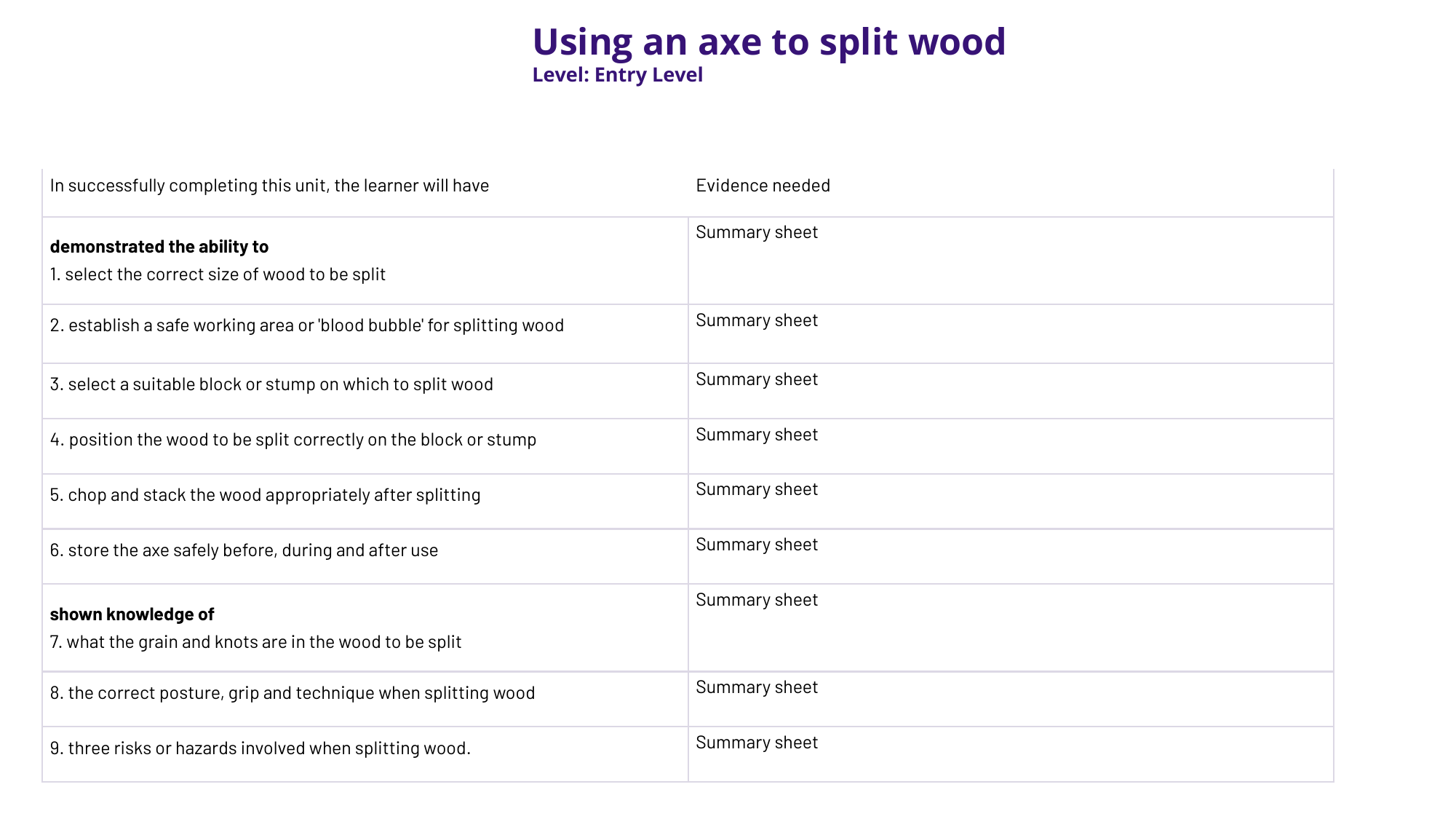

Using an axe to split wood
Level: Entry Level

| In successfully completing this unit, the learner will have | Evidence needed |
| --- | --- |
| demonstrated the ability to 1. select the correct size of wood to be split | Summary sheet |
| 2. establish a safe working area or 'blood bubble' for splitting wood | Summary sheet |
| 3. select a suitable block or stump on which to split wood | Summary sheet |
| 4. position the wood to be split correctly on the block or stump | Summary sheet |
| 5. chop and stack the wood appropriately after splitting | Summary sheet |
| 6. store the axe safely before, during and after use | Summary sheet |
| shown knowledge of 7. what the grain and knots are in the wood to be split | Summary sheet |
| 8. the correct posture, grip and technique when splitting wood | Summary sheet |
| 9. three risks or hazards involved when splitting wood. | Summary sheet |